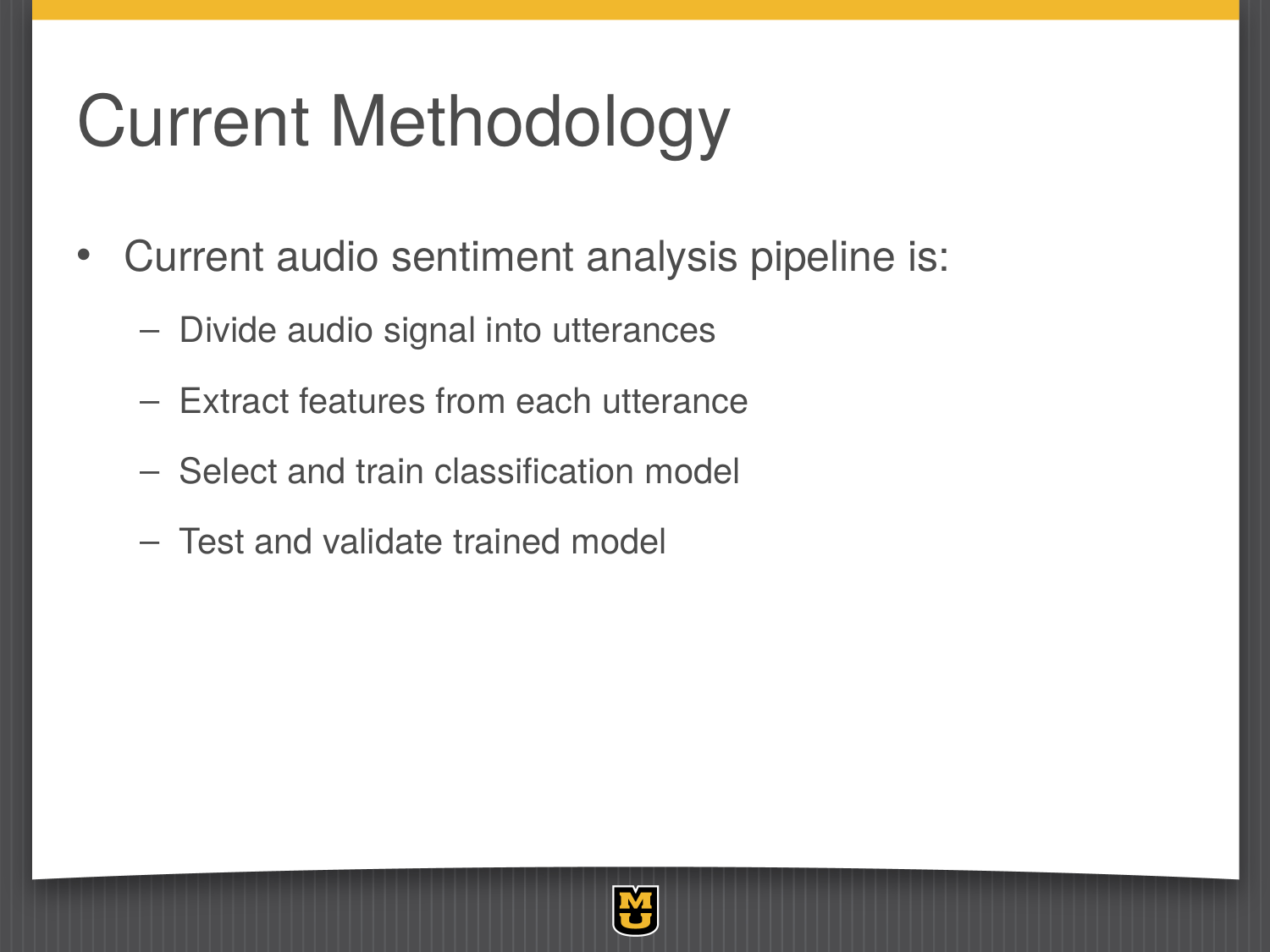

# Current Methodology
Current audio sentiment analysis pipeline is:
Divide audio signal into utterances
Extract features from each utterance
Select and train classification model
Test and validate trained model